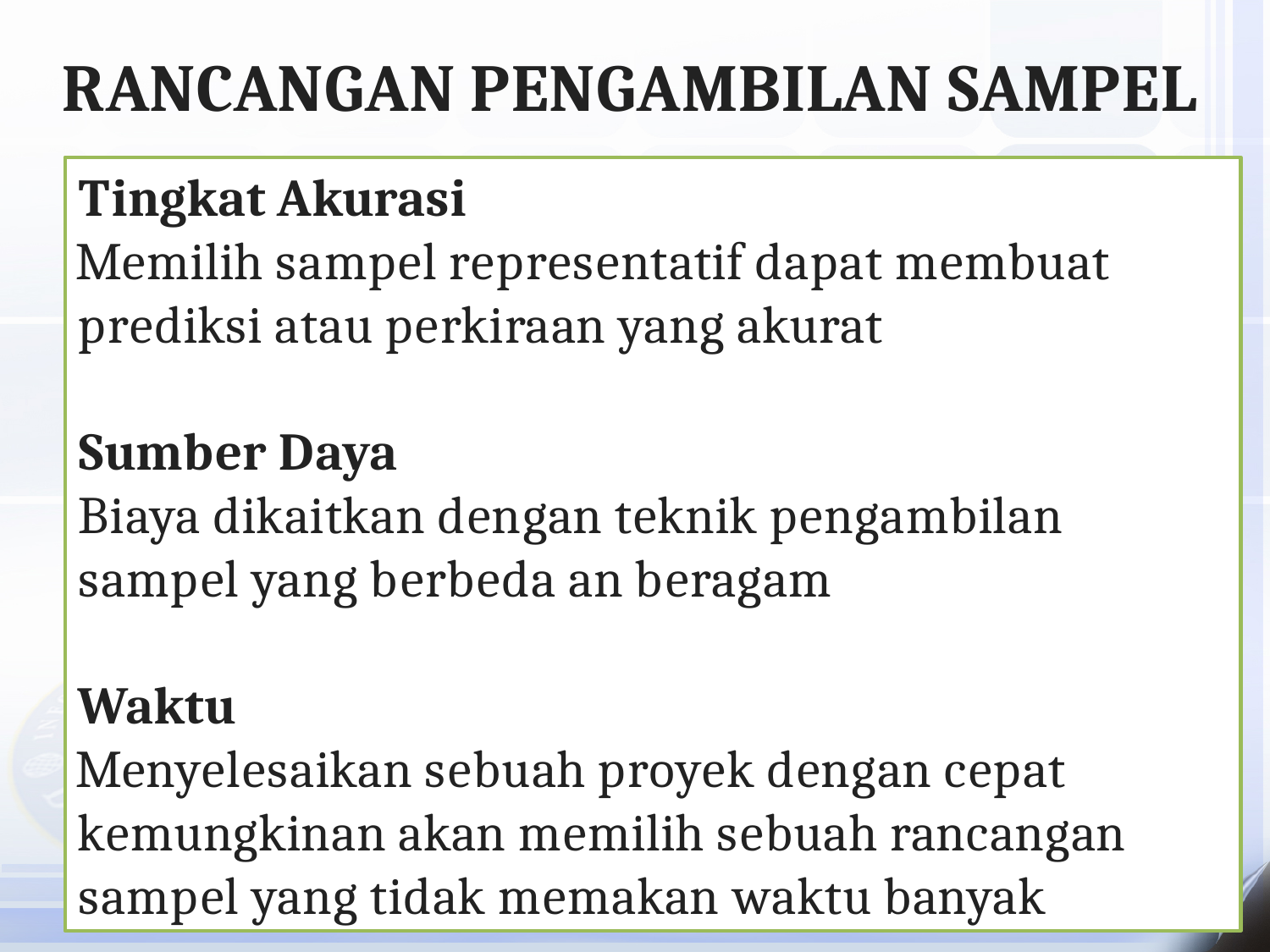

RANCANGAN PENGAMBILAN SAMPEL
Tingkat Akurasi
Memilih sampel representatif dapat membuat prediksi atau perkiraan yang akurat

Sumber Daya
Biaya dikaitkan dengan teknik pengambilan sampel yang berbeda an beragam

Waktu
Menyelesaikan sebuah proyek dengan cepat kemungkinan akan memilih sebuah rancangan sampel yang tidak memakan waktu banyak
Seminar Manajemen Pemasaran